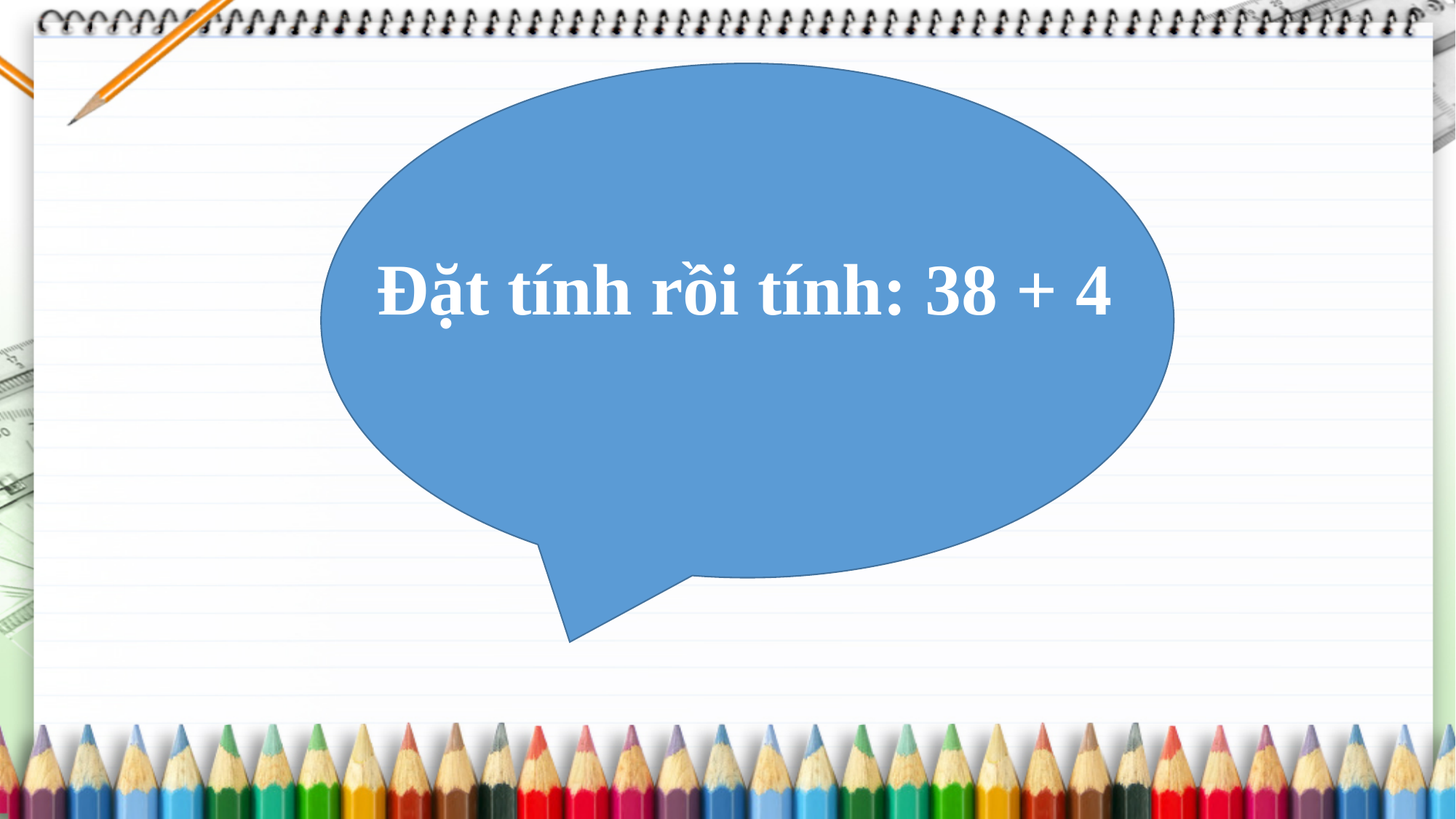

Đặt tính rồi tính: 38 + 4